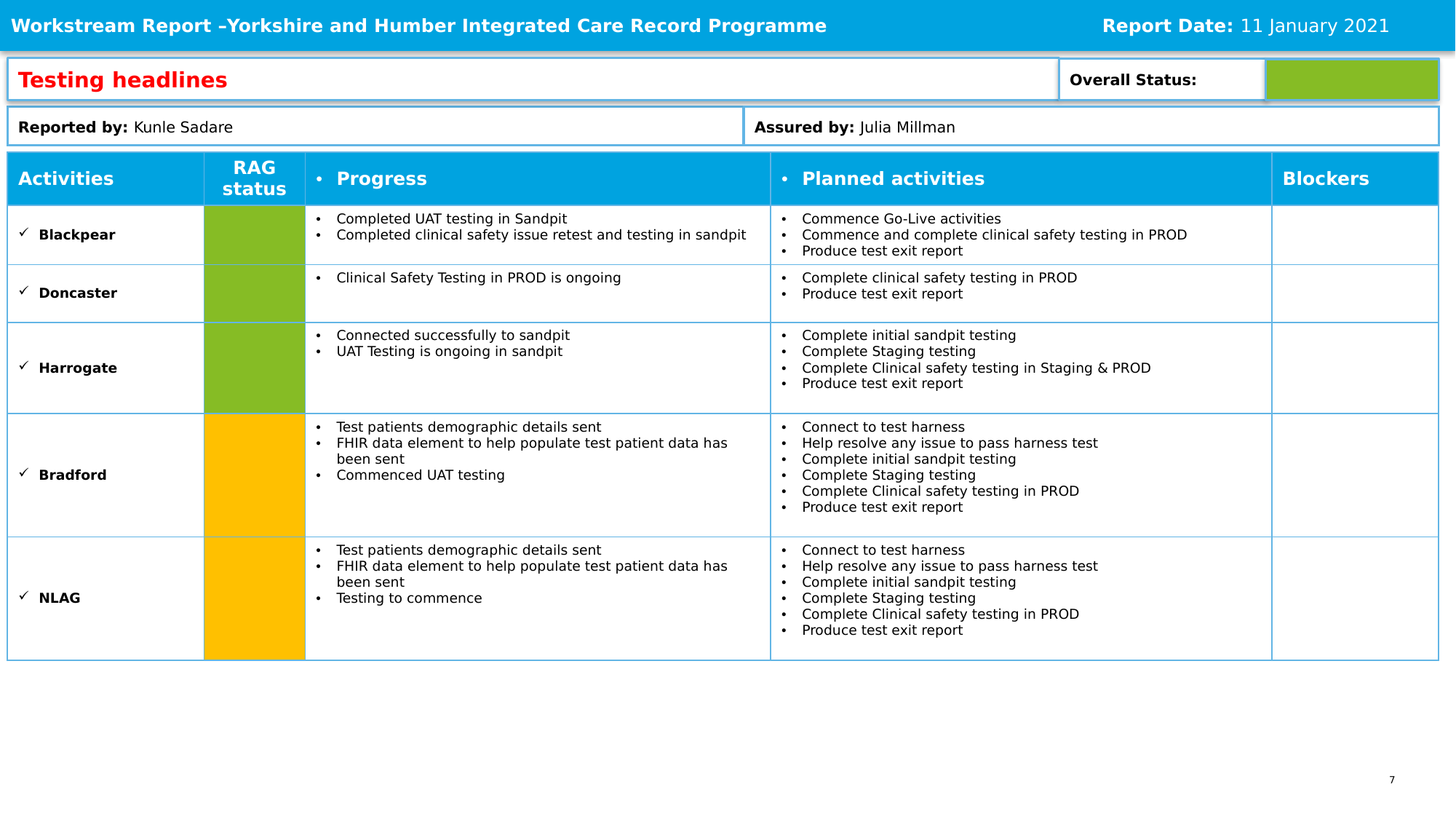

Workstream Report –Yorkshire and Humber Integrated Care Record Programme			Report Date: 11 January 2021
Testing headlines
Overall Status:

Reported by: Kunle Sadare
Assured by: Julia Millman
| Activities | RAG status | Progress | Planned activities | Blockers |
| --- | --- | --- | --- | --- |
| Blackpear |  | Completed UAT testing in Sandpit Completed clinical safety issue retest and testing in sandpit | Commence Go-Live activities Commence and complete clinical safety testing in PROD Produce test exit report |  |
| Doncaster |  | Clinical Safety Testing in PROD is ongoing | Complete clinical safety testing in PROD Produce test exit report |  |
| Harrogate |  | Connected successfully to sandpit UAT Testing is ongoing in sandpit | Complete initial sandpit testing Complete Staging testing Complete Clinical safety testing in Staging & PROD Produce test exit report |  |
| Bradford |  | Test patients demographic details sent FHIR data element to help populate test patient data has been sent Commenced UAT testing | Connect to test harness Help resolve any issue to pass harness test Complete initial sandpit testing Complete Staging testing Complete Clinical safety testing in PROD Produce test exit report |  |
| NLAG |  | Test patients demographic details sent FHIR data element to help populate test patient data has been sent Testing to commence | Connect to test harness Help resolve any issue to pass harness test Complete initial sandpit testing Complete Staging testing Complete Clinical safety testing in PROD Produce test exit report |  |